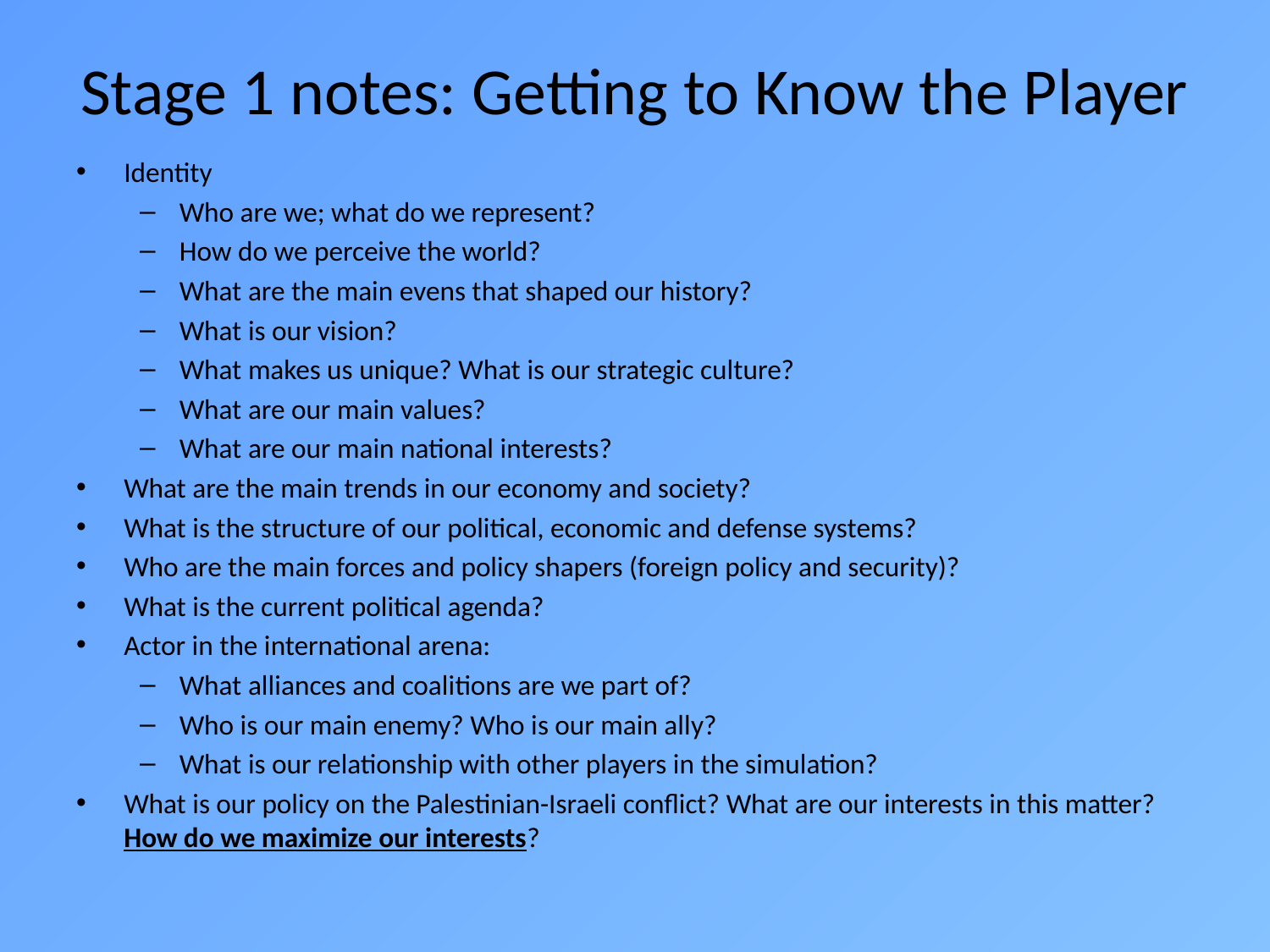

# Stage 1 notes: Getting to Know the Player
Identity
Who are we; what do we represent?
How do we perceive the world?
What are the main evens that shaped our history?
What is our vision?
What makes us unique? What is our strategic culture?
What are our main values?
What are our main national interests?
What are the main trends in our economy and society?
What is the structure of our political, economic and defense systems?
Who are the main forces and policy shapers (foreign policy and security)?
What is the current political agenda?
Actor in the international arena:
What alliances and coalitions are we part of?
Who is our main enemy? Who is our main ally?
What is our relationship with other players in the simulation?
What is our policy on the Palestinian-Israeli conflict? What are our interests in this matter? How do we maximize our interests?